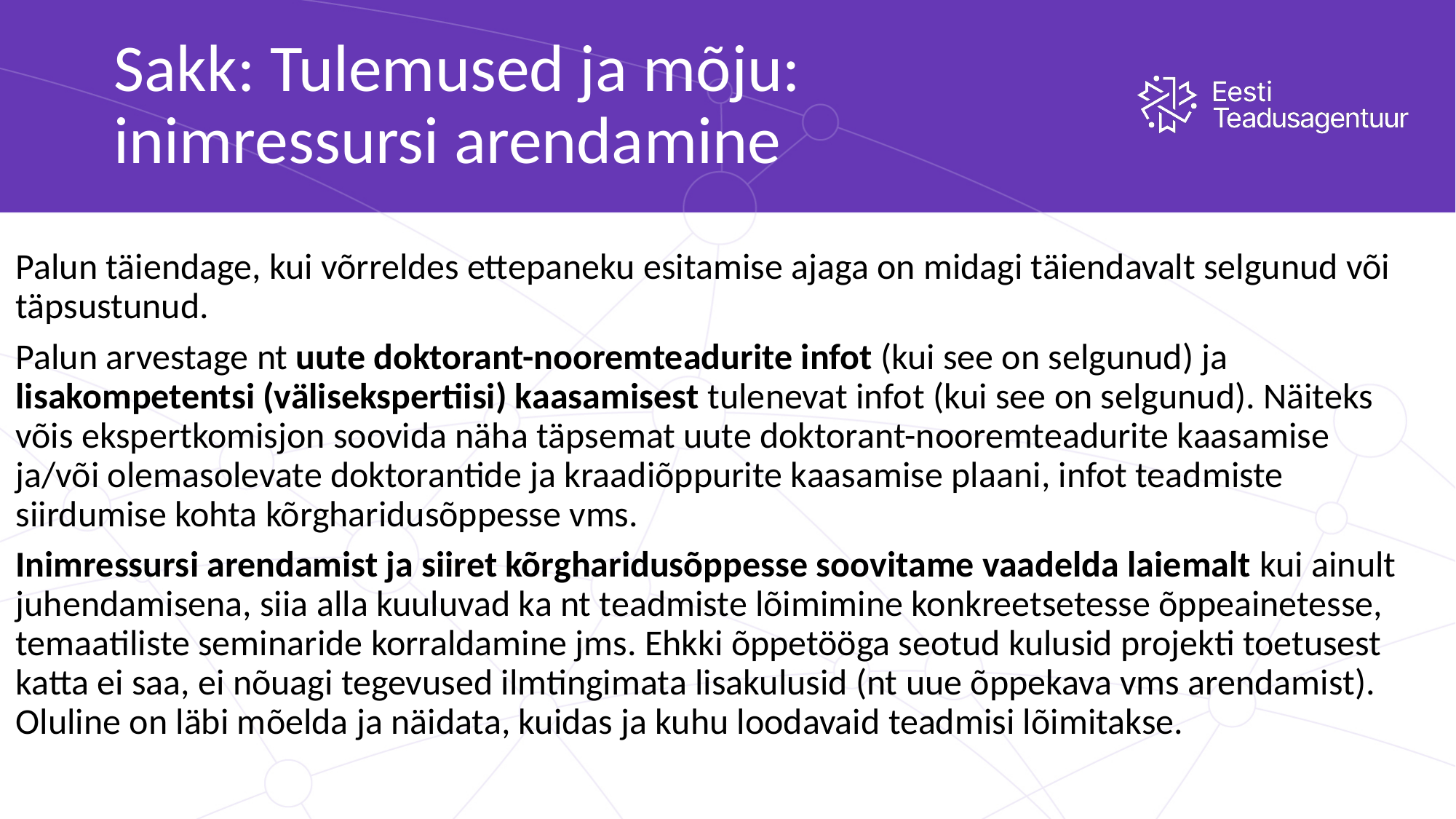

# Sakk: Tulemused ja mõju: inimressursi arendamine
Palun täiendage, kui võrreldes ettepaneku esitamise ajaga on midagi täiendavalt selgunud või täpsustunud.
Palun arvestage nt uute doktorant-nooremteadurite infot (kui see on selgunud) ja lisakompetentsi (välisekspertiisi) kaasamisest tulenevat infot (kui see on selgunud). Näiteks võis ekspertkomisjon soovida näha täpsemat uute doktorant-nooremteadurite kaasamise ja/või olemasolevate doktorantide ja kraadiõppurite kaasamise plaani, infot teadmiste siirdumise kohta kõrgharidusõppesse vms.
Inimressursi arendamist ja siiret kõrgharidusõppesse soovitame vaadelda laiemalt kui ainult juhendamisena, siia alla kuuluvad ka nt teadmiste lõimimine konkreetsetesse õppeainetesse, temaatiliste seminaride korraldamine jms. Ehkki õppetööga seotud kulusid projekti toetusest katta ei saa, ei nõuagi tegevused ilmtingimata lisakulusid (nt uue õppekava vms arendamist). Oluline on läbi mõelda ja näidata, kuidas ja kuhu loodavaid teadmisi lõimitakse.